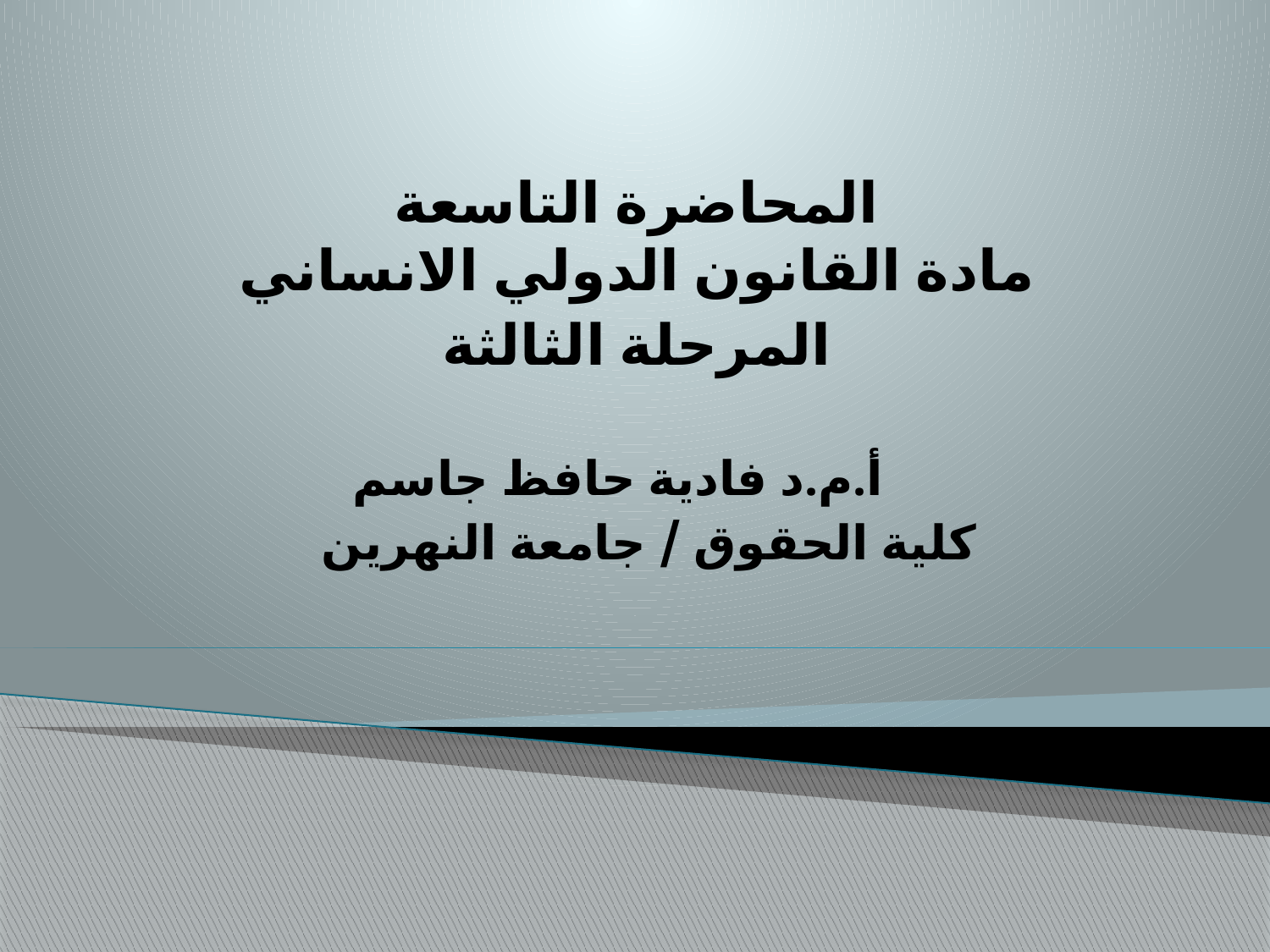

المحاضرة التاسعة
مادة القانون الدولي الانساني
المرحلة الثالثة

   أ.م.د فادية حافظ جاسم
كلية الحقوق / جامعة النهرين
#